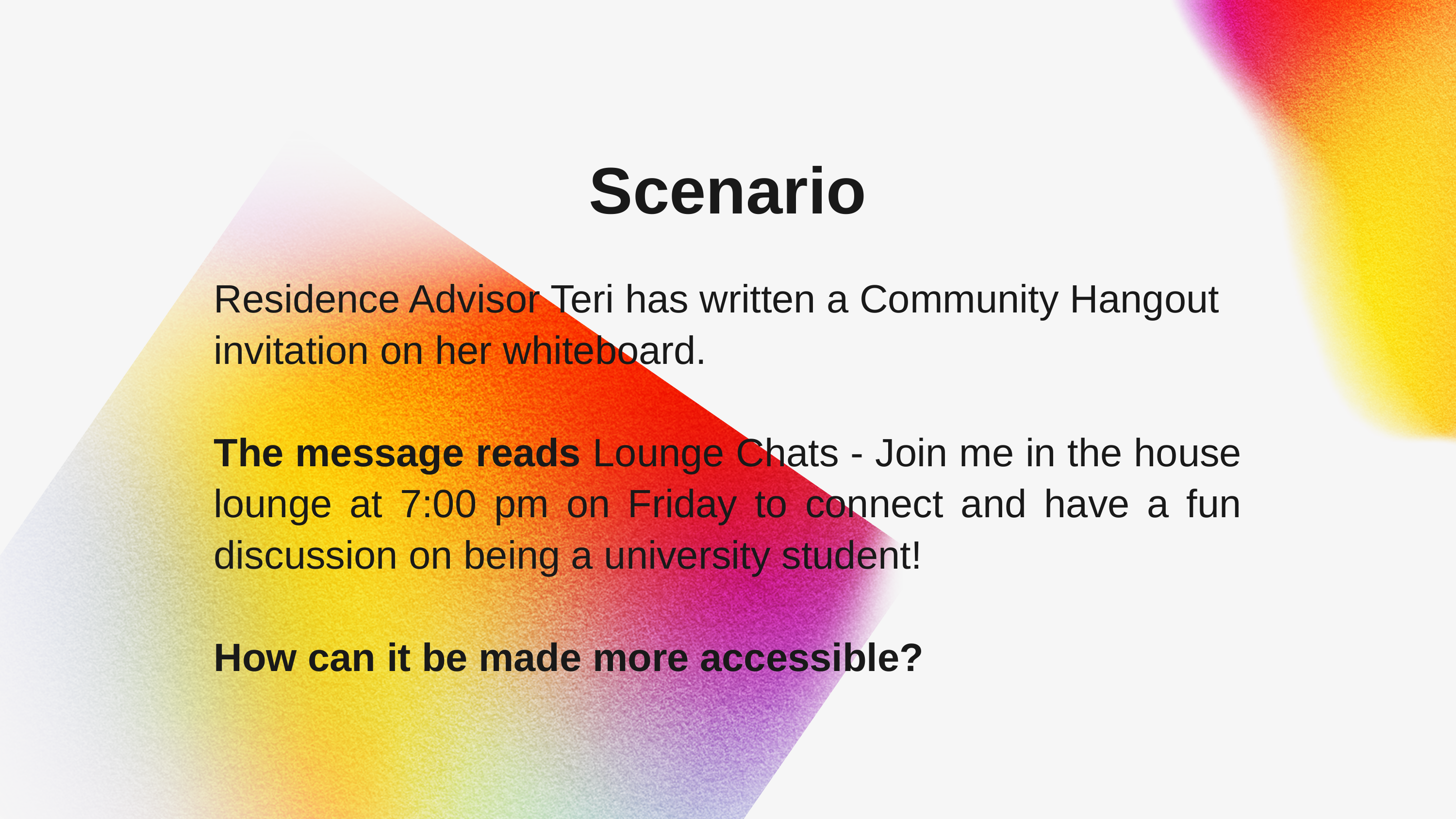

Scenario
Residence Advisor Teri has written a Community Hangout invitation on her whiteboard.

The message reads Lounge Chats - Join me in the house lounge at 7:00 pm on Friday to connect and have a fun discussion on being a university student!

How can it be made more accessible?